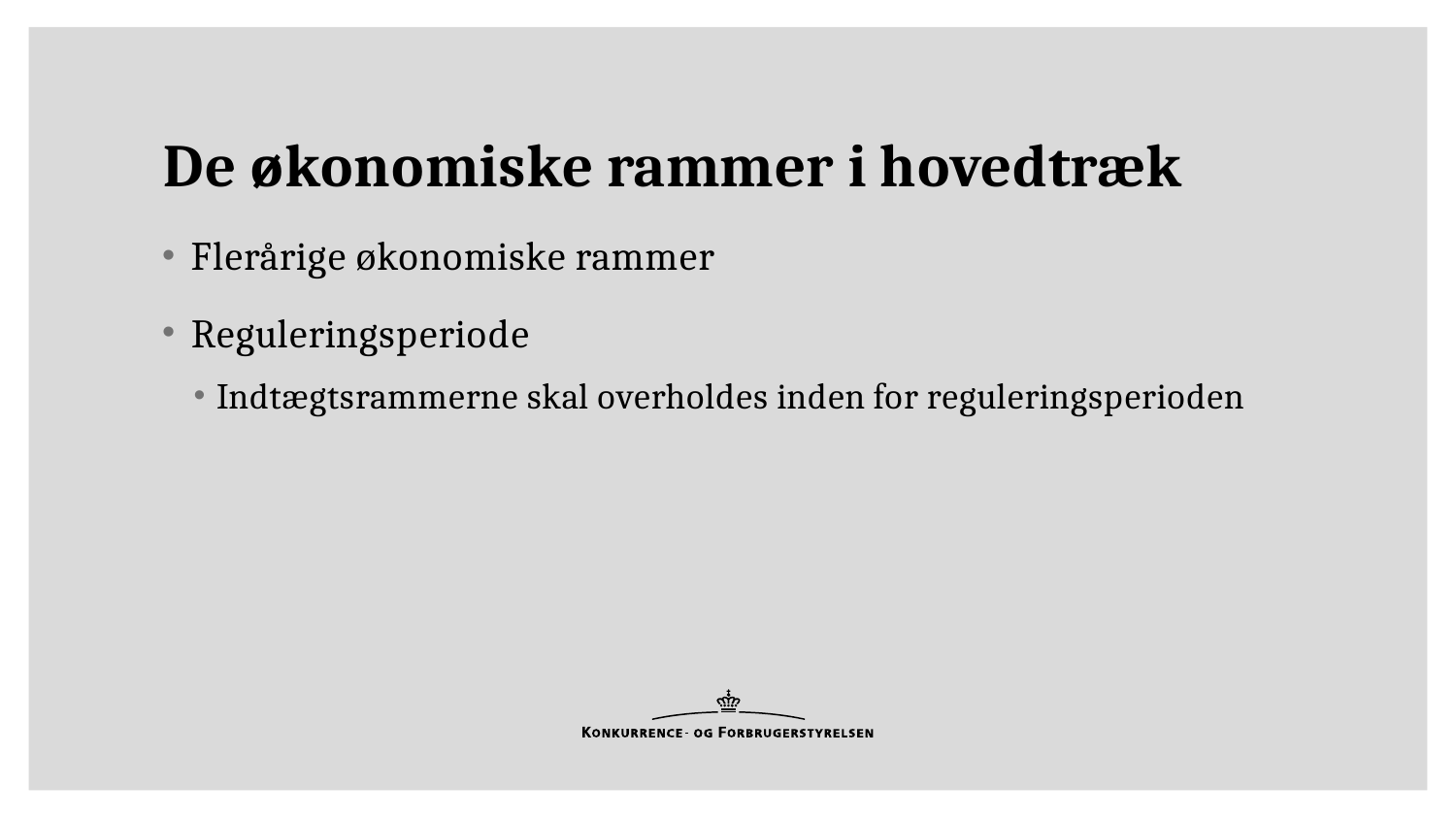

# De økonomiske rammer i hovedtræk
Flerårige økonomiske rammer
Reguleringsperiode
Indtægtsrammerne skal overholdes inden for reguleringsperioden